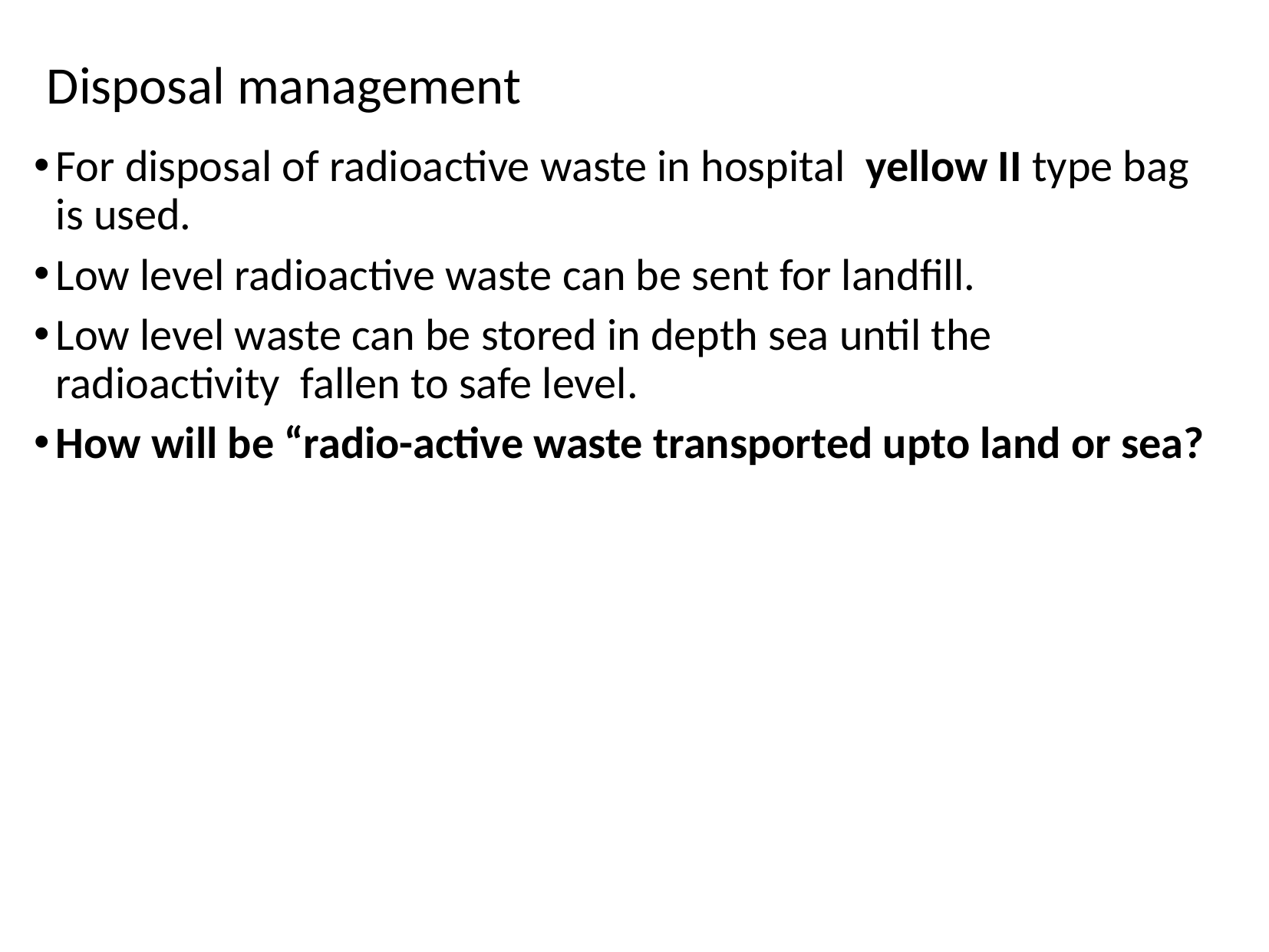

Disposal management
For disposal of radioactive waste in hospital  yellow II type bag is used.
Low level radioactive waste can be sent for landfill.
Low level waste can be stored in depth sea until the radioactivity  fallen to safe level.
How will be “radio-active waste transported upto land or sea?